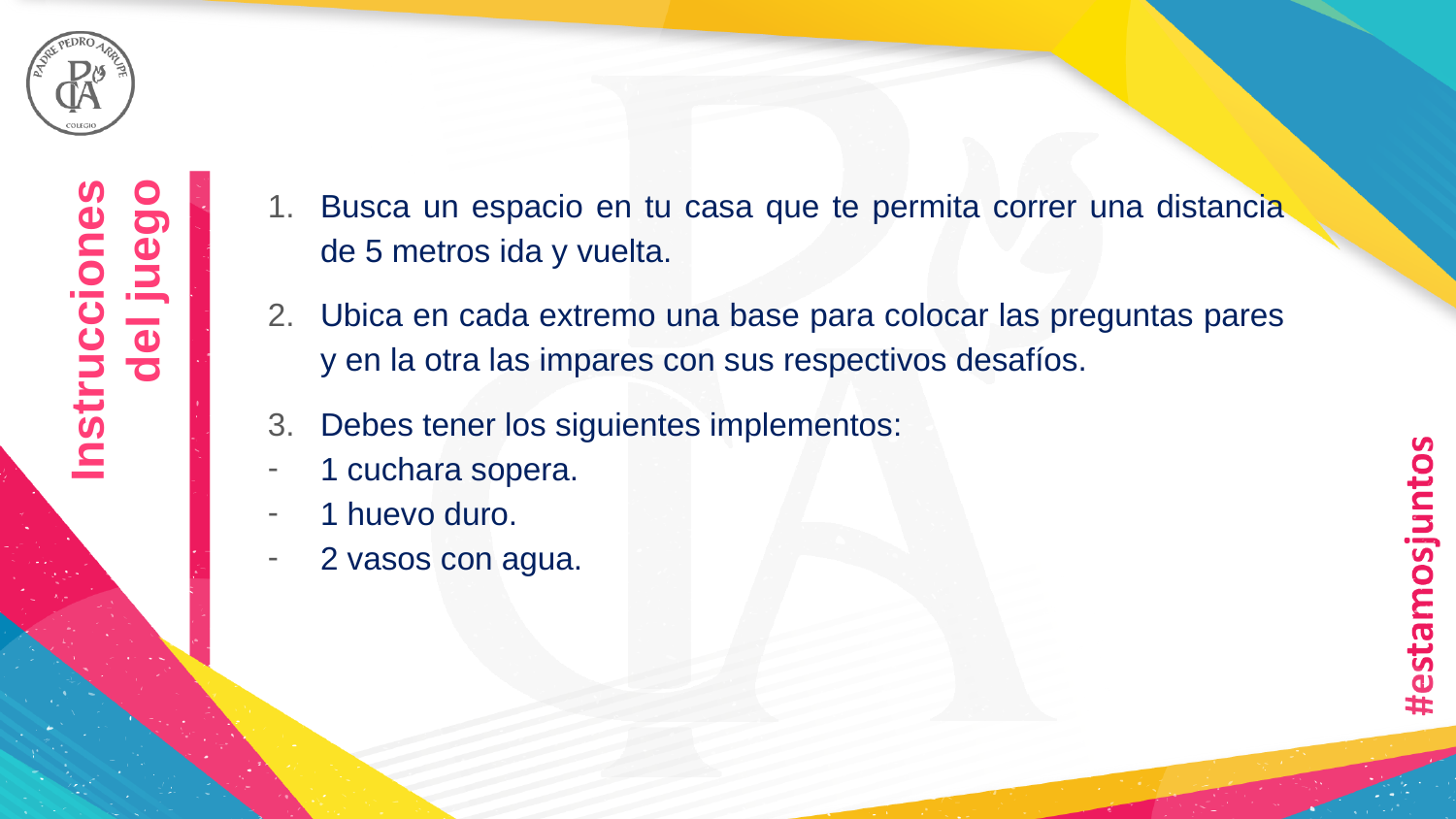

Busca un espacio en tu casa que te permita correr una distancia de 5 metros ida y vuelta.
Ubica en cada extremo una base para colocar las preguntas pares y en la otra las impares con sus respectivos desafíos.
Debes tener los siguientes implementos:
1 cuchara sopera.
1 huevo duro.
2 vasos con agua.
Instrucciones del juego